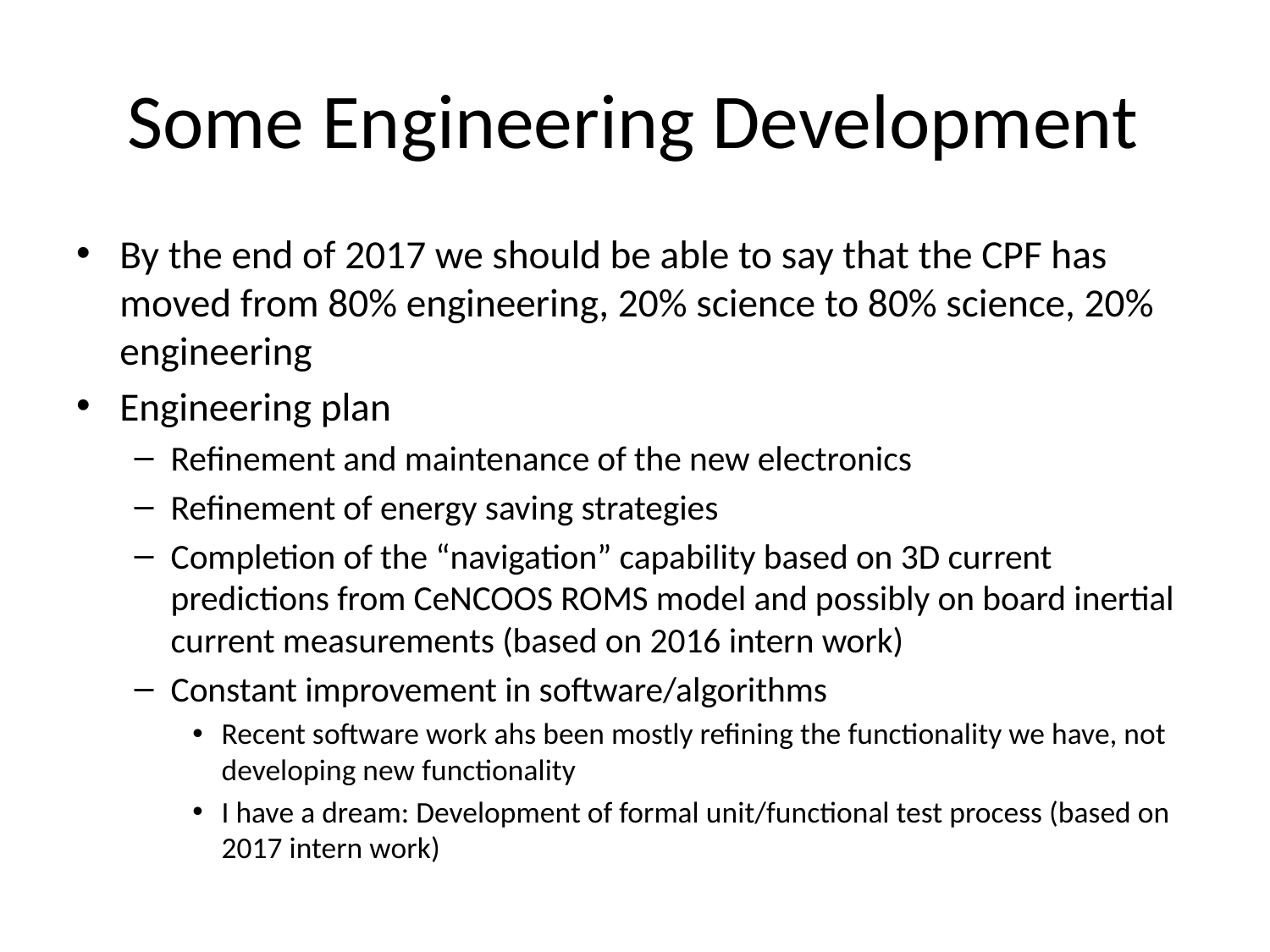

# Some Engineering Development
By the end of 2017 we should be able to say that the CPF has moved from 80% engineering, 20% science to 80% science, 20% engineering
Engineering plan
Refinement and maintenance of the new electronics
Refinement of energy saving strategies
Completion of the “navigation” capability based on 3D current predictions from CeNCOOS ROMS model and possibly on board inertial current measurements (based on 2016 intern work)
Constant improvement in software/algorithms
Recent software work ahs been mostly refining the functionality we have, not developing new functionality
I have a dream: Development of formal unit/functional test process (based on 2017 intern work)